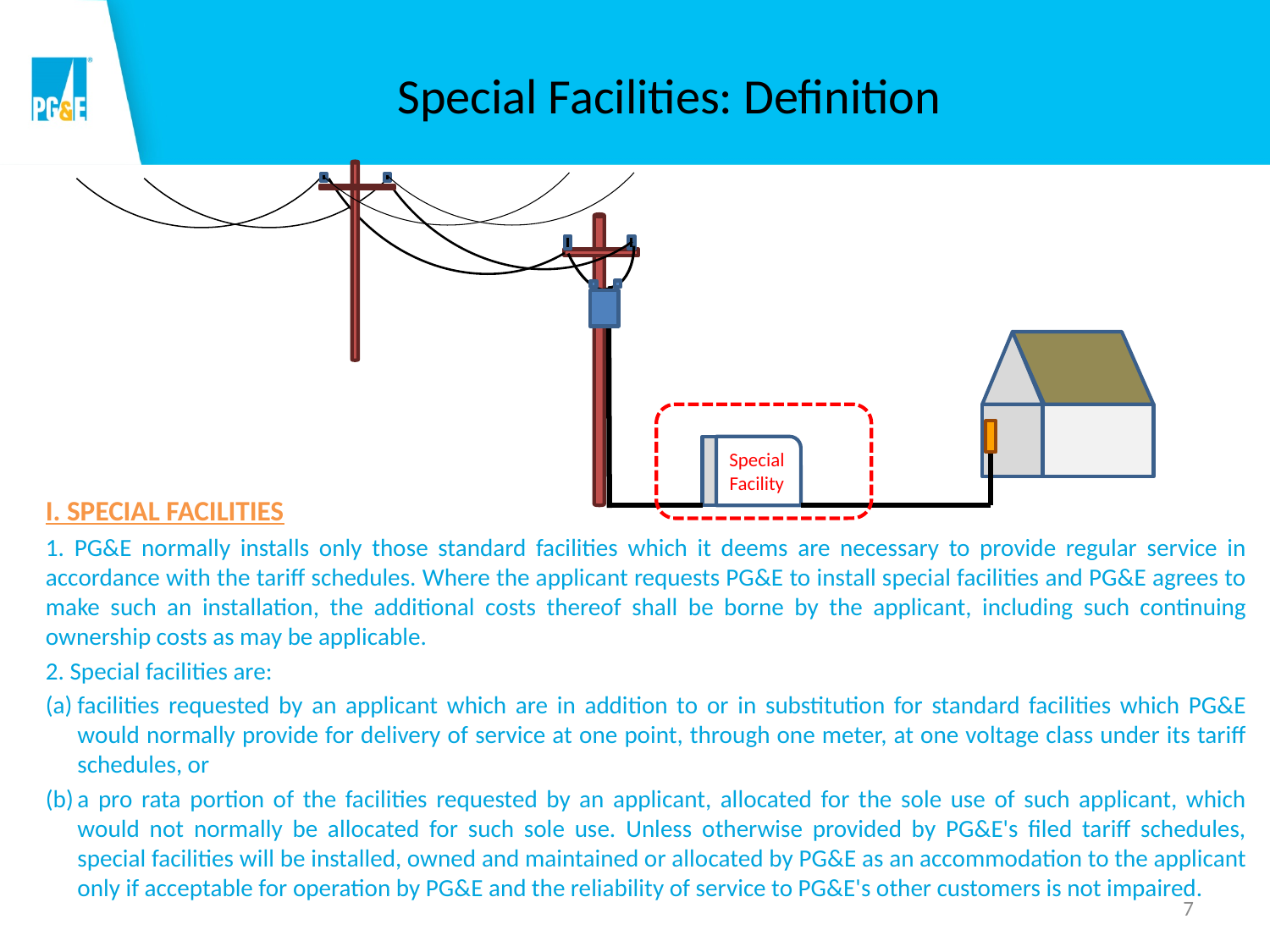

Special Facility
Special Facilities: Definition
I. SPECIAL FACILITIES
1. PG&E normally installs only those standard facilities which it deems are necessary to provide regular service in accordance with the tariff schedules. Where the applicant requests PG&E to install special facilities and PG&E agrees to make such an installation, the additional costs thereof shall be borne by the applicant, including such continuing ownership costs as may be applicable.
2. Special facilities are:
facilities requested by an applicant which are in addition to or in substitution for standard facilities which PG&E would normally provide for delivery of service at one point, through one meter, at one voltage class under its tariff schedules, or
a pro rata portion of the facilities requested by an applicant, allocated for the sole use of such applicant, which would not normally be allocated for such sole use. Unless otherwise provided by PG&E's filed tariff schedules, special facilities will be installed, owned and maintained or allocated by PG&E as an accommodation to the applicant only if acceptable for operation by PG&E and the reliability of service to PG&E's other customers is not impaired.
7